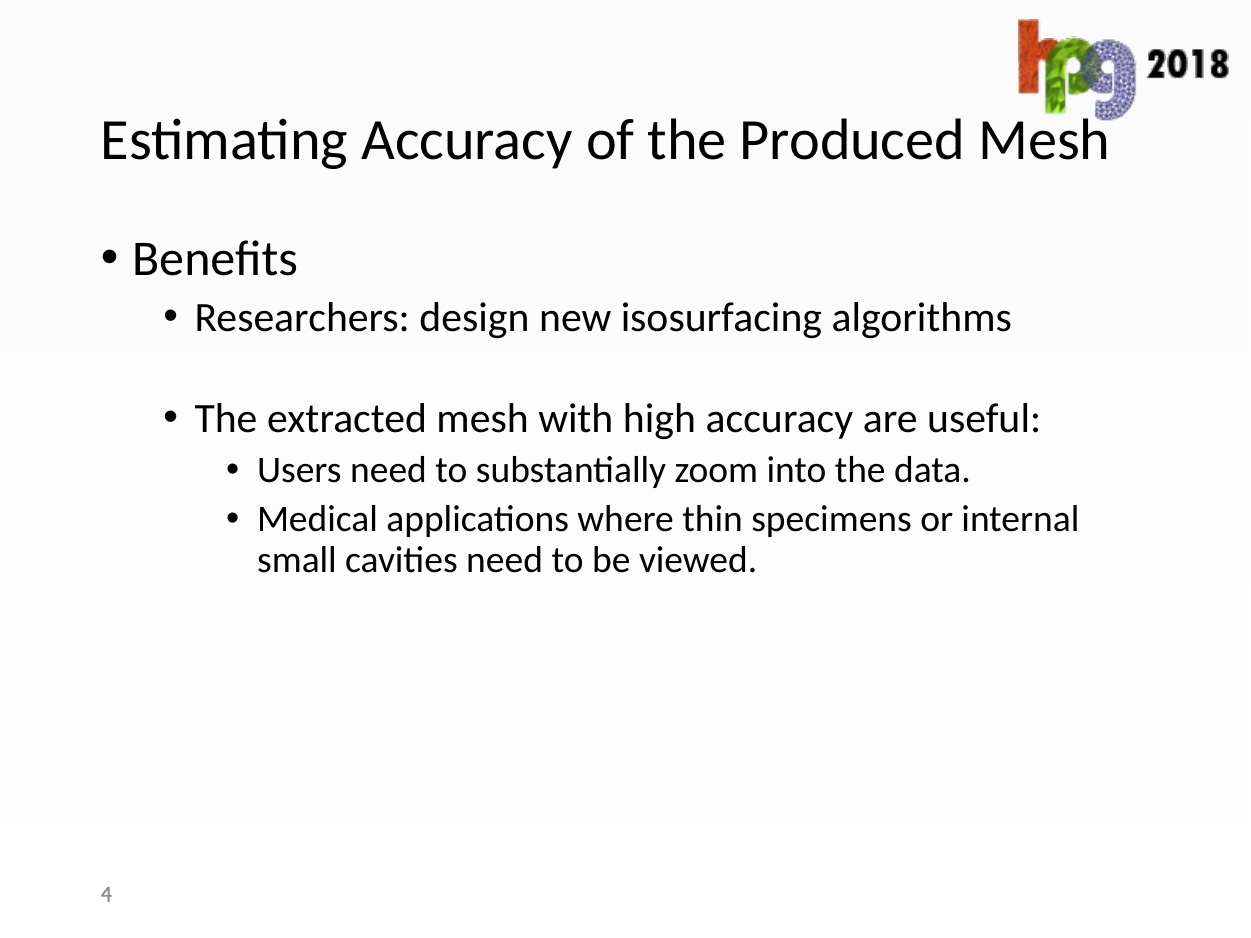

# Estimating Accuracy of the Produced Mesh
Benefits
Researchers: design new isosurfacing algorithms

The extracted mesh with high accuracy are useful:
Users need to substantially zoom into the data.
Medical applications where thin specimens or internal small cavities need to be viewed.
4